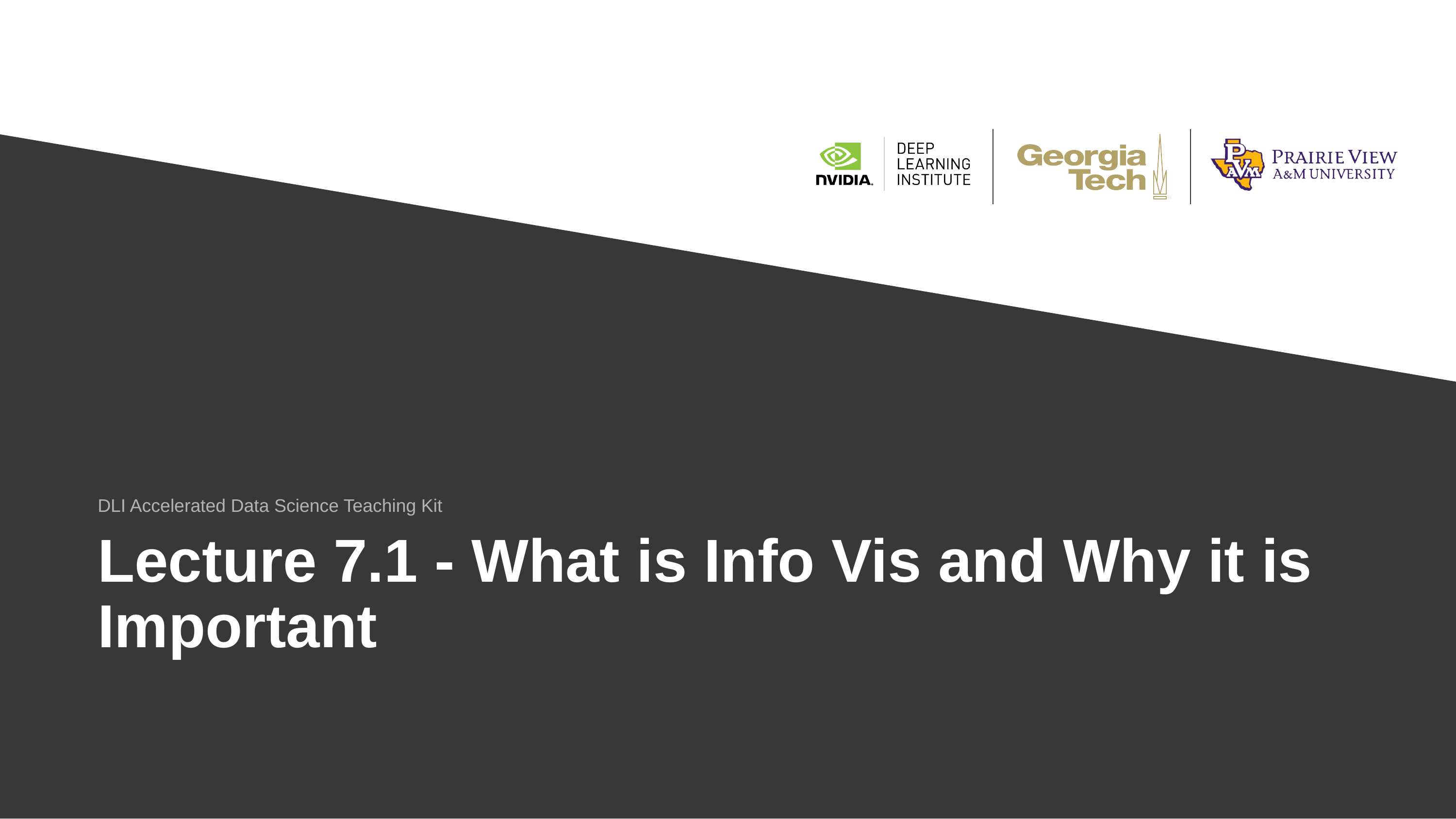

DLI Accelerated Data Science Teaching Kit
# Lecture 7.1 - What is Info Vis and Why it is Important